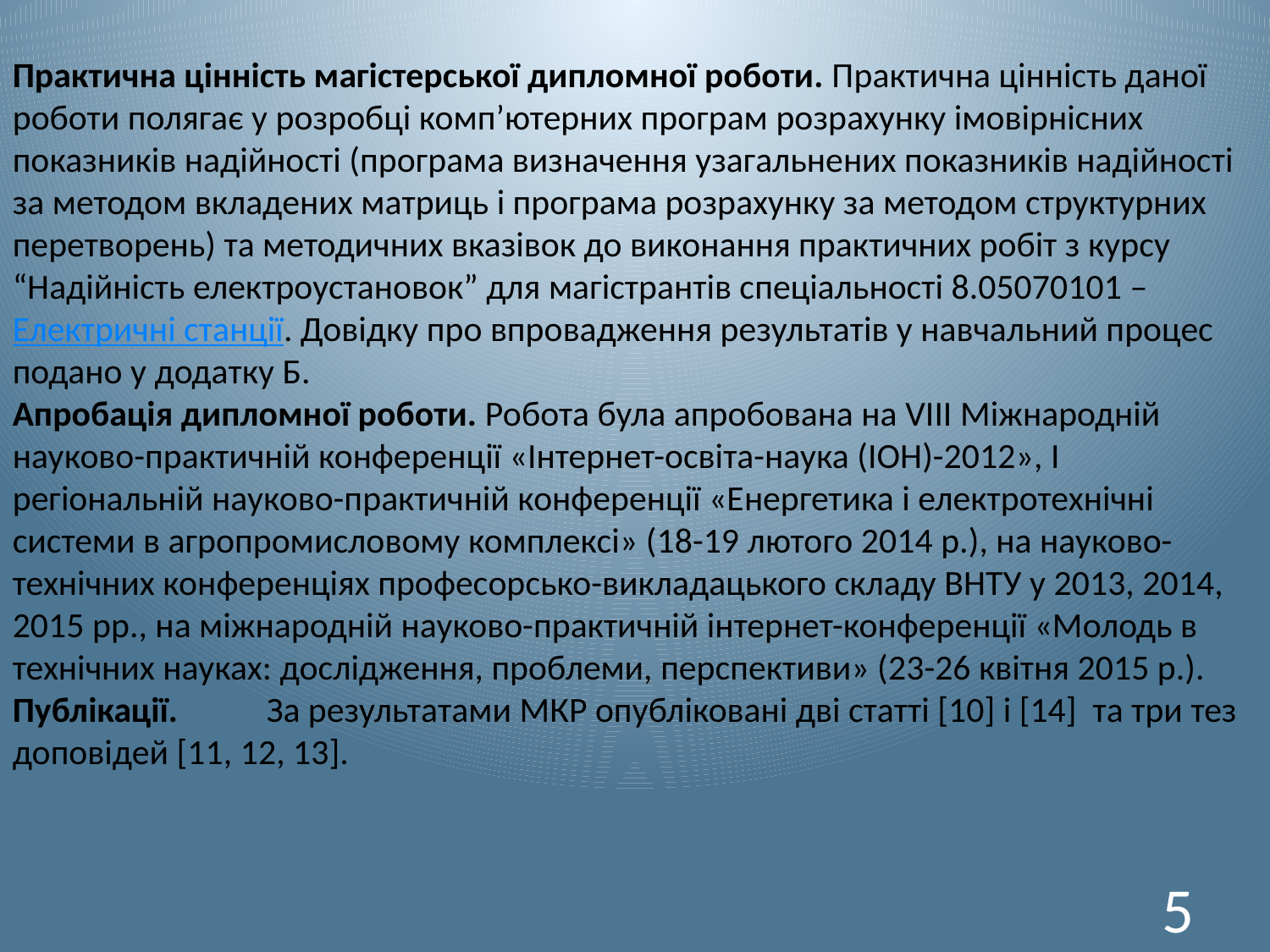

Практична цінність магістерської дипломної роботи. Практична цінність даної роботи полягає у розробці комп’ютерних програм розрахунку імовірнісних показників надійності (програма визначення узагальнених показників надійності за методом вкладених матриць і програма розрахунку за методом структурних перетворень) та методичних вказівок до виконання практичних робіт з курсу “Надійність електроустановок” для магістрантів спеціальності 8.05070101 – Електричні станції. Довідку про впровадження результатів у навчальний процес подано у додатку Б.
Апробація дипломної роботи. Робота була апробована на VIII Міжнародній науково-практичній конференції «Інтернет-освіта-наука (ІОН)-2012», І регіональній науково-практичній конференції «Енергетика і електротехнічні системи в агропромисловому комплексі» (18-19 лютого 2014 р.), на науково-технічних конференціях професорсько-викладацького складу ВНТУ у 2013, 2014, 2015 рр., на міжнародній науково-практичній інтернет-конференції «Молодь в технічних науках: дослідження, проблеми, перспективи» (23-26 квітня 2015 р.).
Публікації. 	За результатами МКР опубліковані дві статті [10] і [14]  та три тез доповідей [11, 12, 13].

5